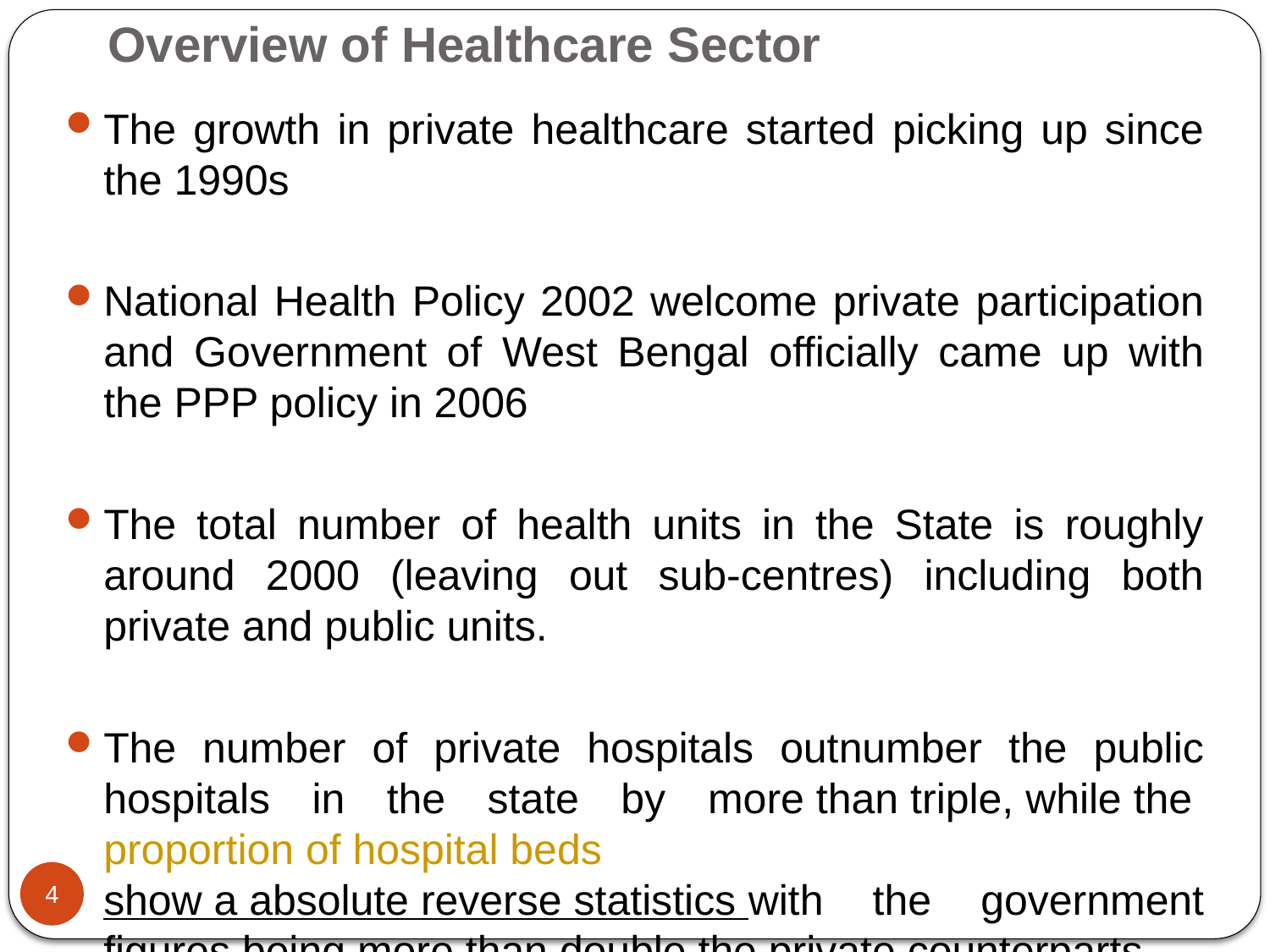

# Overview of Healthcare Sector
The growth in private healthcare started picking up since the 1990s

National Health Policy 2002 welcome private participation and Government of West Bengal officially came up with the PPP policy in 2006

The total number of health units in the State is roughly around 2000 (leaving out sub-centres) including both private and public units.

The number of private hospitals outnumber the public hospitals in the state by more than triple, while the proportion of hospital beds show a absolute reverse statistics with the government figures being more than double the private counterparts.

4